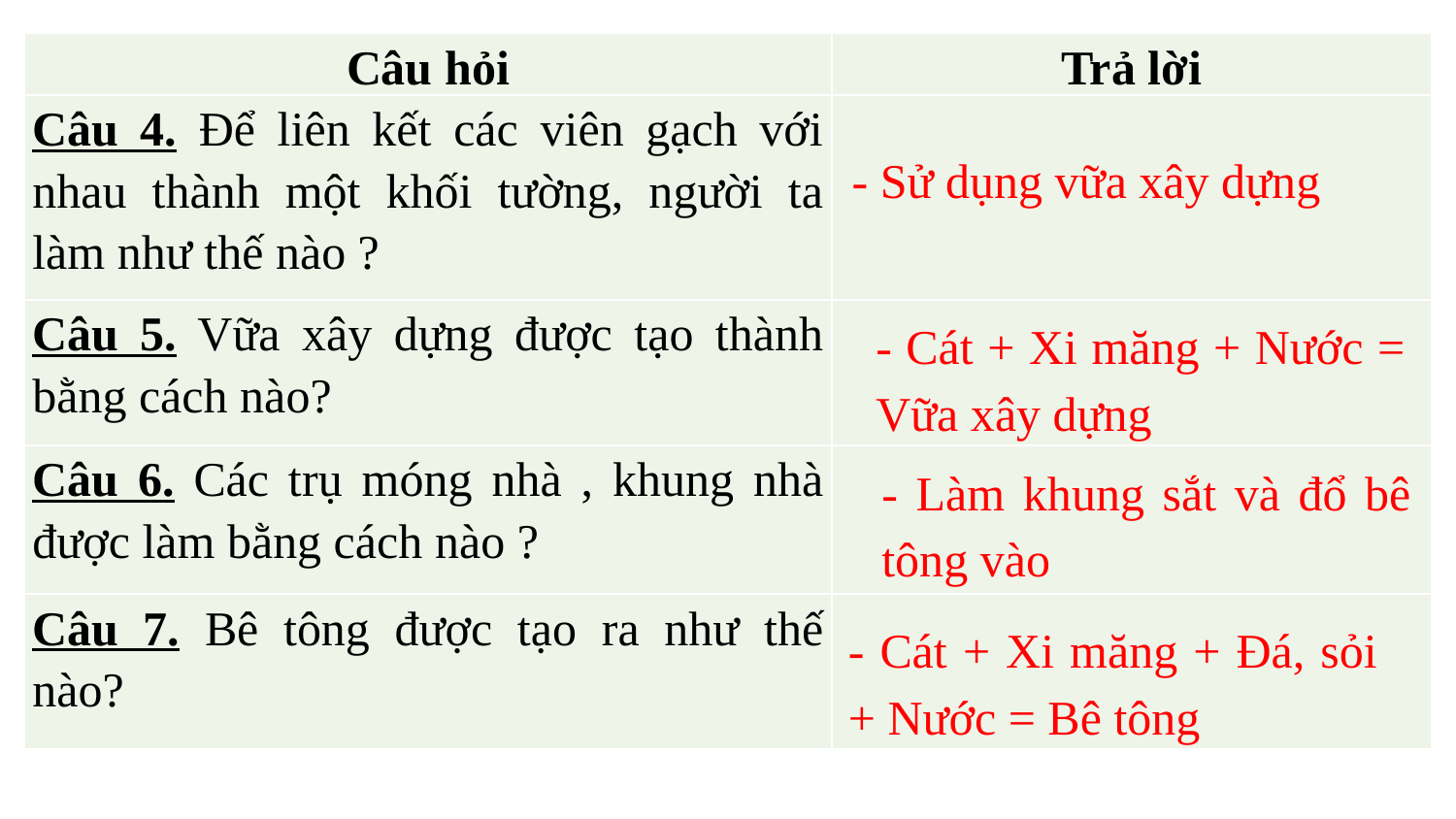

| Câu hỏi | Trả lời |
| --- | --- |
| Câu 4. Để liên kết các viên gạch với nhau thành một khối tường, người ta làm như thế nào ? |  |
| Câu 5. Vữa xây dựng được tạo thành bằng cách nào? |  |
| Câu 6. Các trụ móng nhà , khung nhà được làm bằng cách nào ? |  |
| Câu 7. Bê tông được tạo ra như thế nào? |  |
- Sử dụng vữa xây dựng

- Cát + Xi măng + Nước = Vữa xây dựng
- Làm khung sắt và đổ bê tông vào

- Cát + Xi măng + Đá, sỏi + Nước = Bê tông